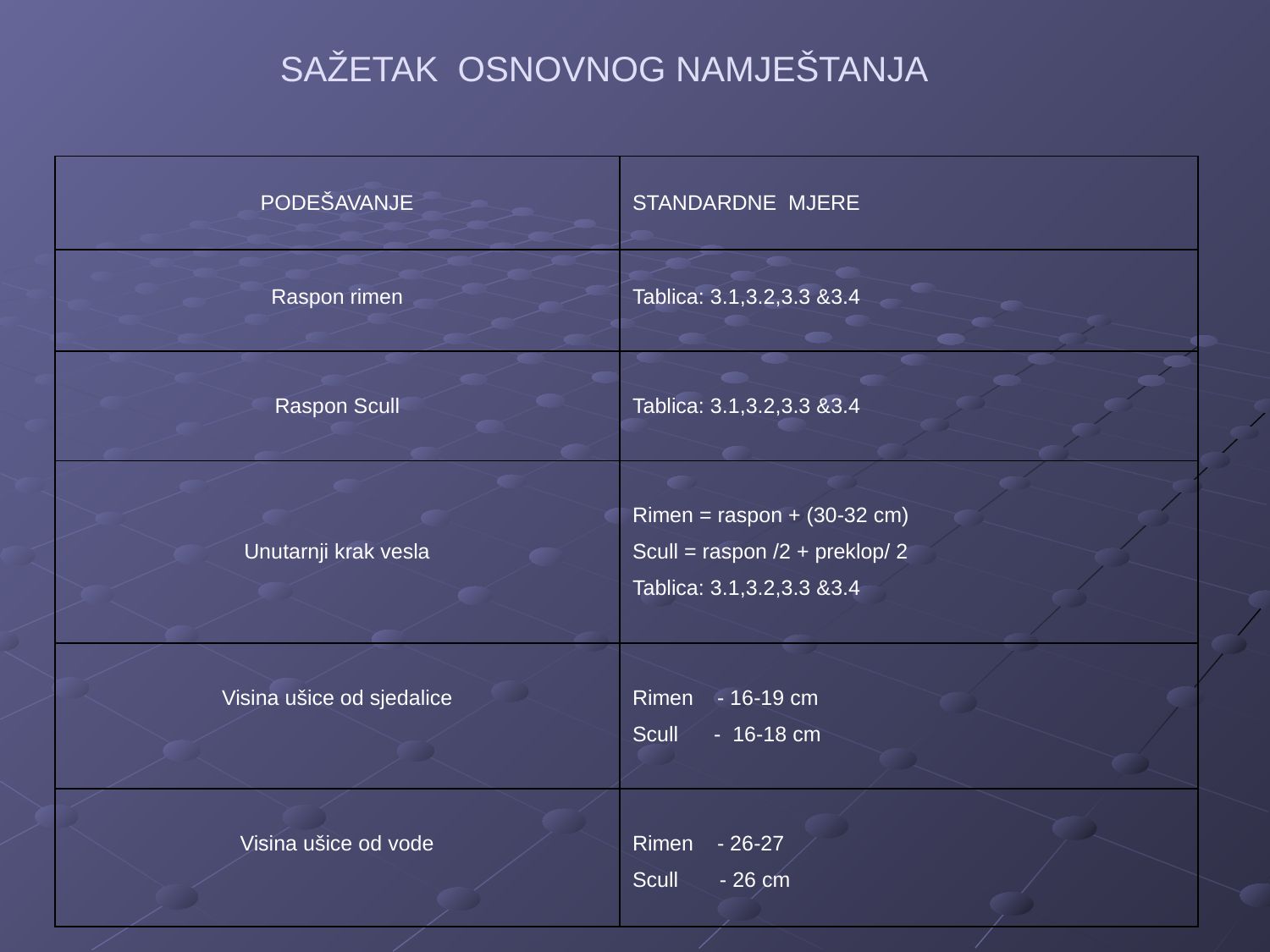

# SAŽETAK  OSNOVNOG NAMJEŠTANJA
|  |  |
| --- | --- |
| PODEŠAVANJE | STANDARDNE MJERE |
|  |  |
|  |  |
| Raspon rimen | Tablica: 3.1,3.2,3.3 &3.4 |
|  |  |
|  |  |
| Raspon Scull | Tablica: 3.1,3.2,3.3 &3.4 |
|  |  |
|  |  |
|  | Rimen = raspon + (30-32 cm) |
| Unutarnji krak vesla | Scull = raspon /2 + preklop/ 2 |
|  | Tablica: 3.1,3.2,3.3 &3.4 |
|  |  |
|  |  |
| Visina ušice od sjedalice | Rimen - 16-19 cm |
|  | Scull - 16-18 cm |
|  |  |
|  |  |
| Visina ušice od vode | Rimen - 26-27 |
|  | Scull - 26 cm |
|  |  |